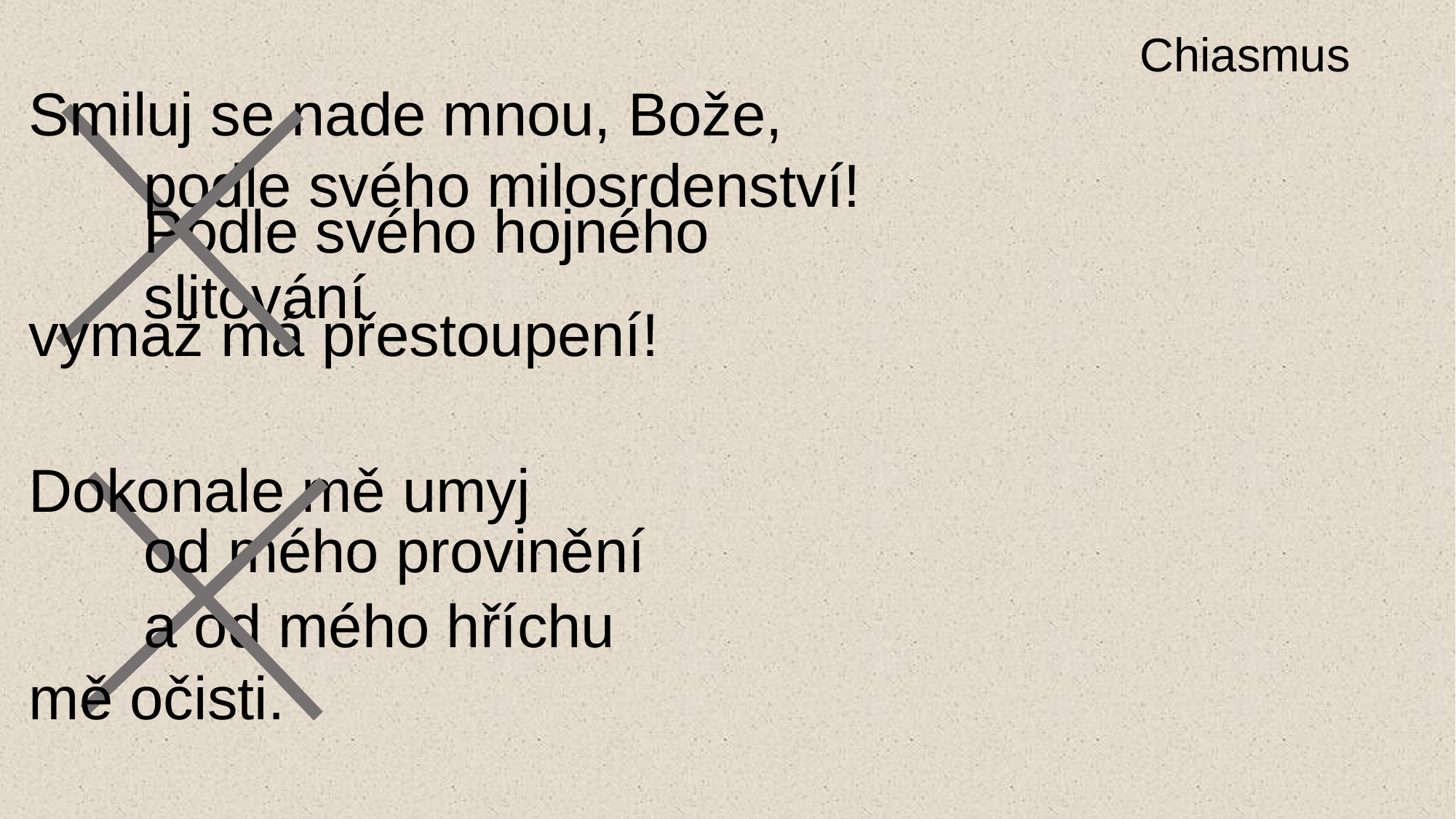

# Chiasmus
Smiluj se nade mnou, Bože,

podle svého milosrdenství!
Podle svého hojného slitování
vymaž má přestoupení!
Dokonale mě umyj

od mého provinění

a od mého hříchu
mě očisti.